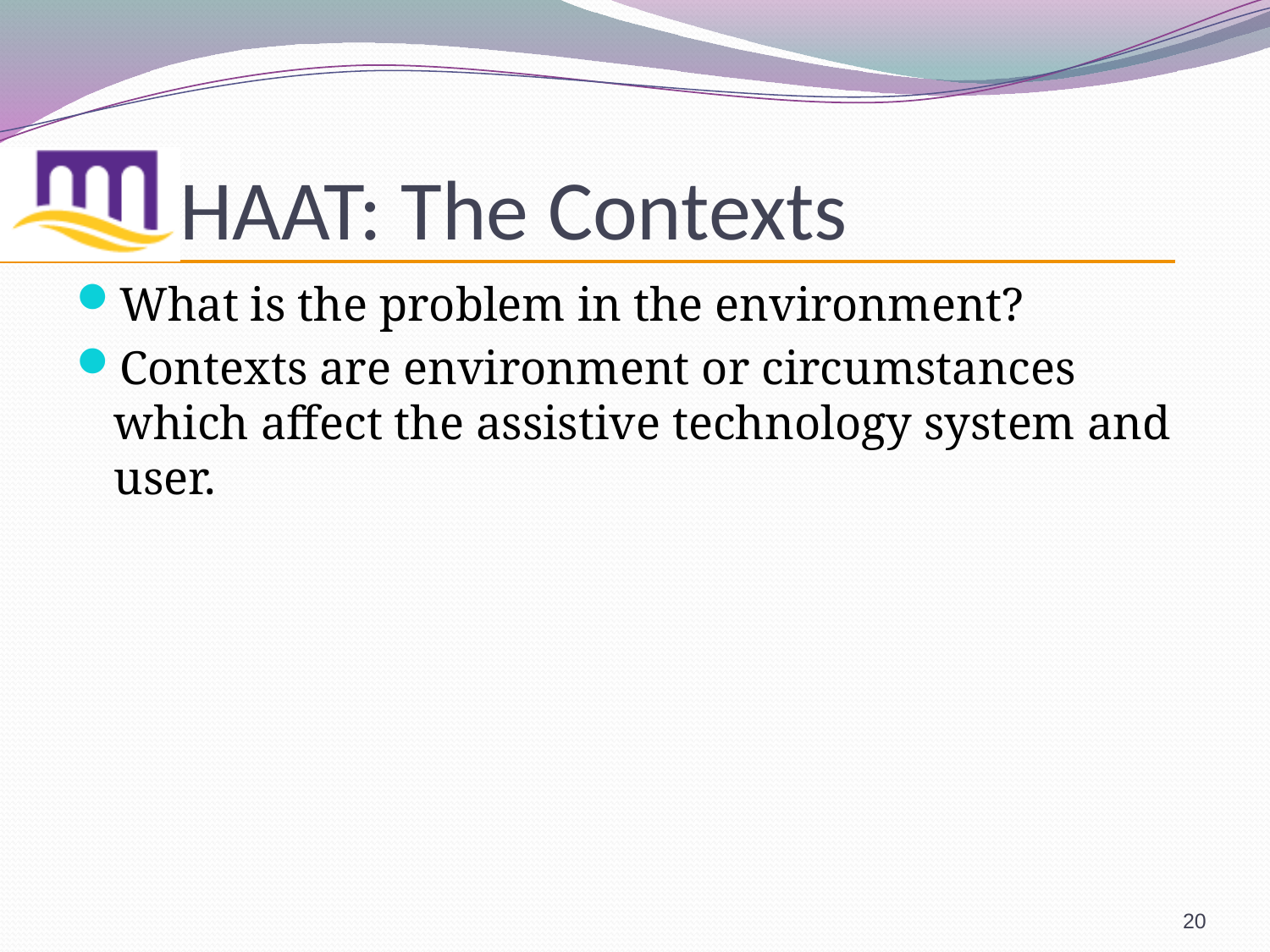

# HAAT: The Contexts
What is the problem in the environment?
Contexts are environment or circumstances which affect the assistive technology system and user.
20